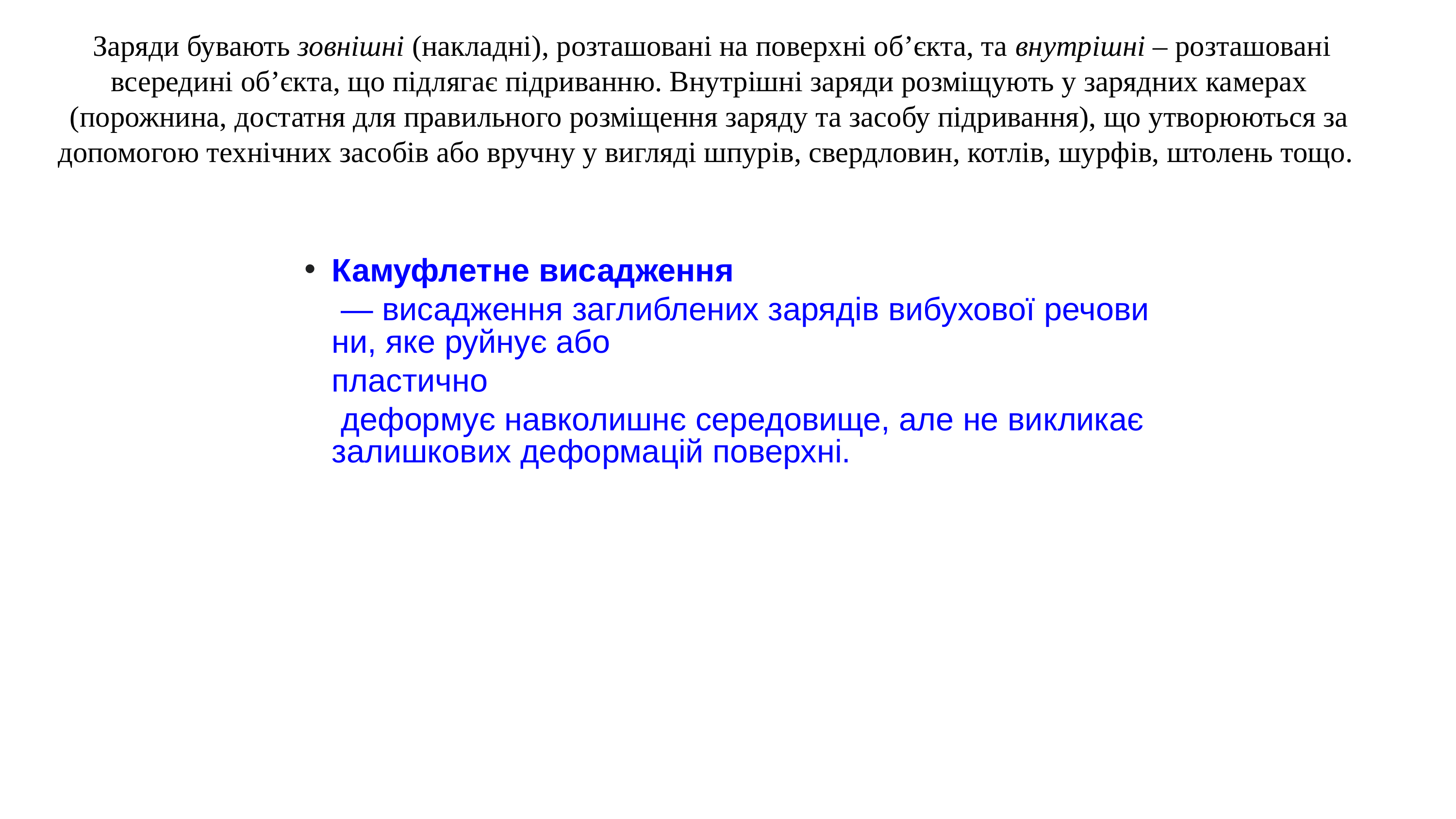

# Заряди бувають зовнішні (накладні), розташовані на поверхні об’єкта, та внутрішні – розташовані всередині об’єкта, що підлягає підриванню. Внутрішні заряди розміщують у зарядних камерах (порожнина, достатня для правильного розміщення заряду та засобу підривання), що утворюються за допомогою технічних засобів або вручну у вигляді шпурів, свердловин, котлів, шурфів, штолень тощо.
Камуфлетне висадження — висадження заглиблених зарядів вибухової речовини, яке руйнує або пластично деформує навколишнє середовище, але не викликає залишкових деформацій поверхні.